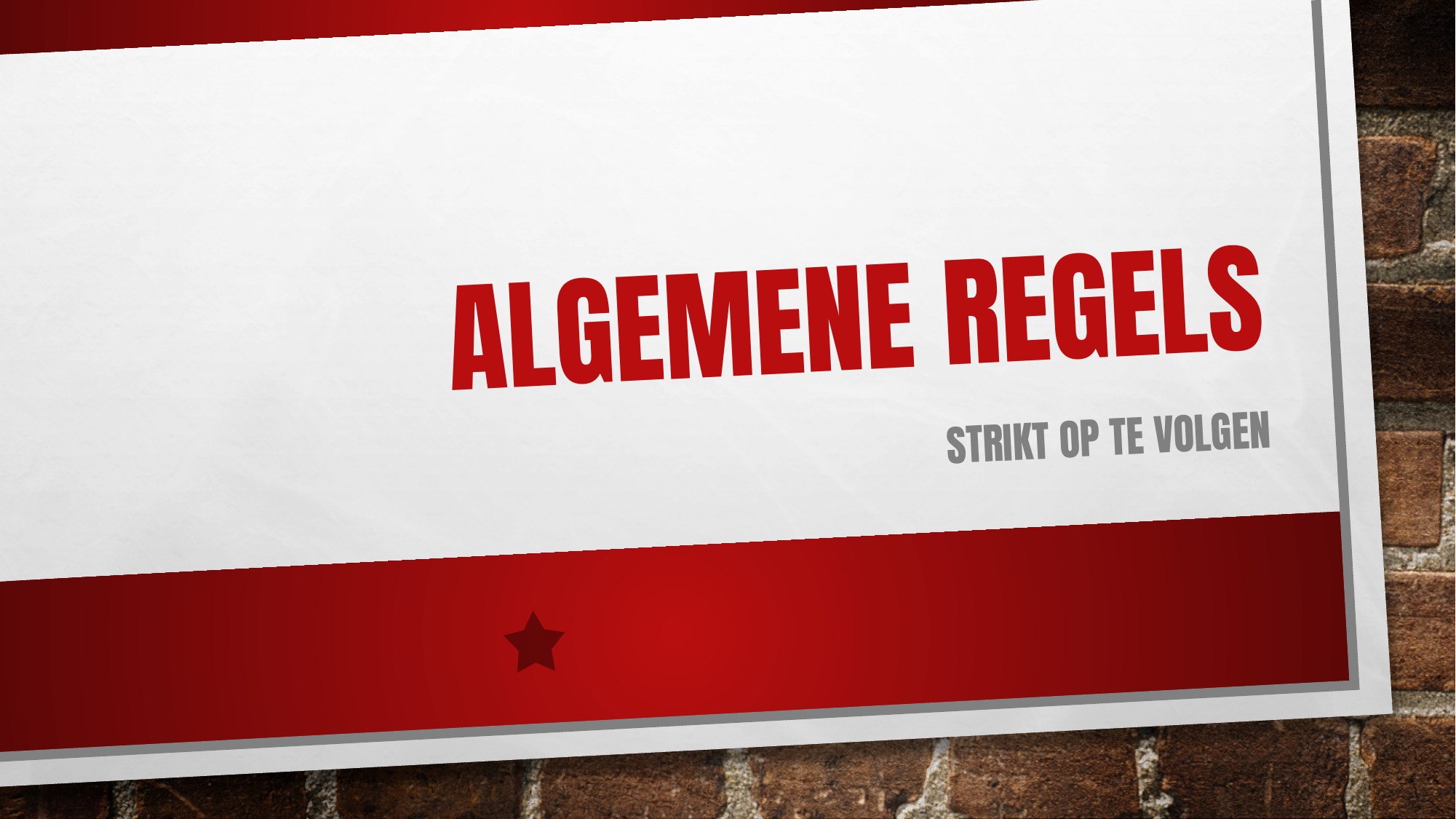

# ALGeMENE REGELS
STRIKT OP TE VOLGEN